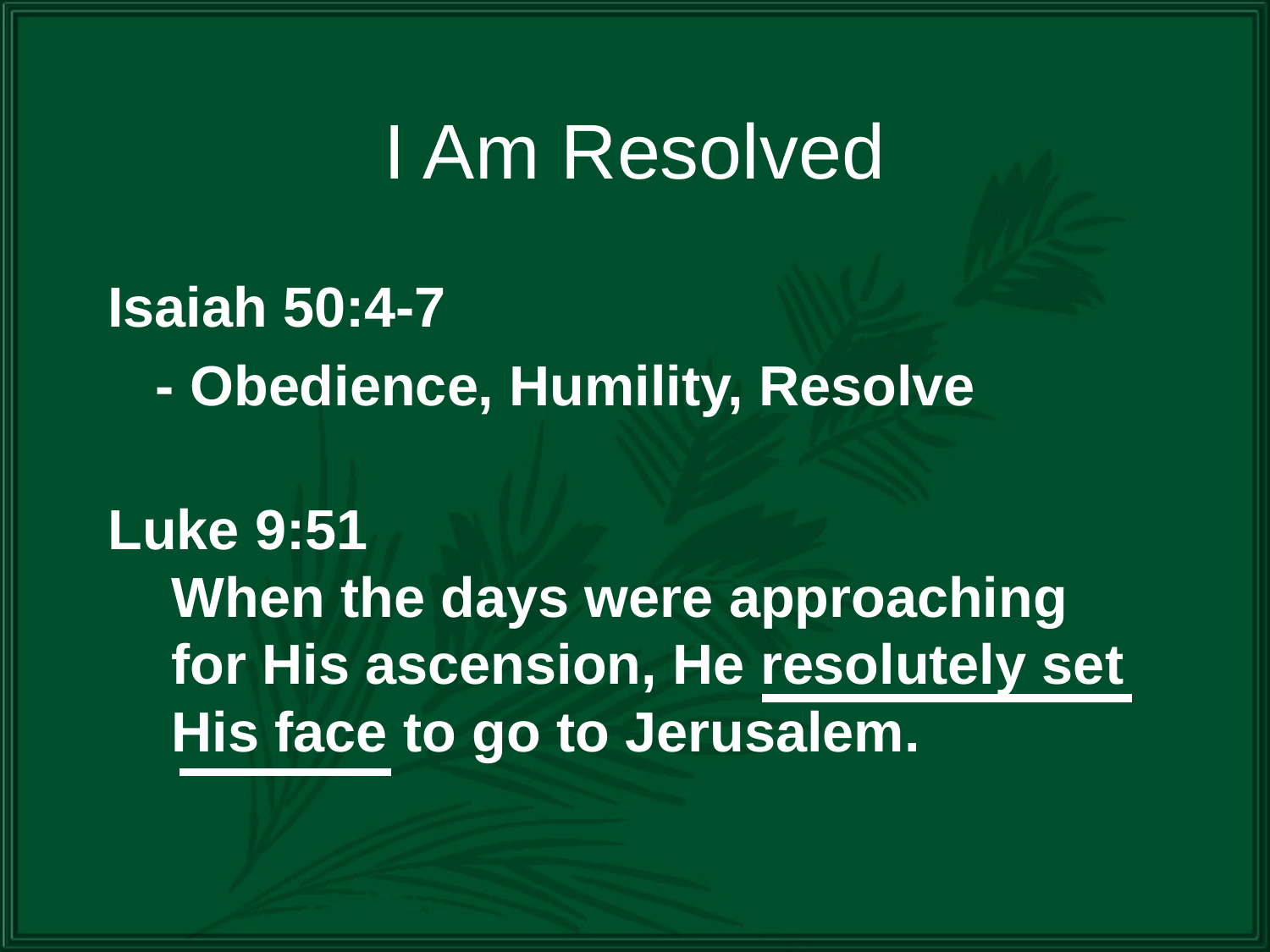

# I Am Resolved
Isaiah 50:4-7
	- Obedience, Humility, Resolve
Luke 9:51
When the days were approaching for His ascension, He resolutely set His face to go to Jerusalem.